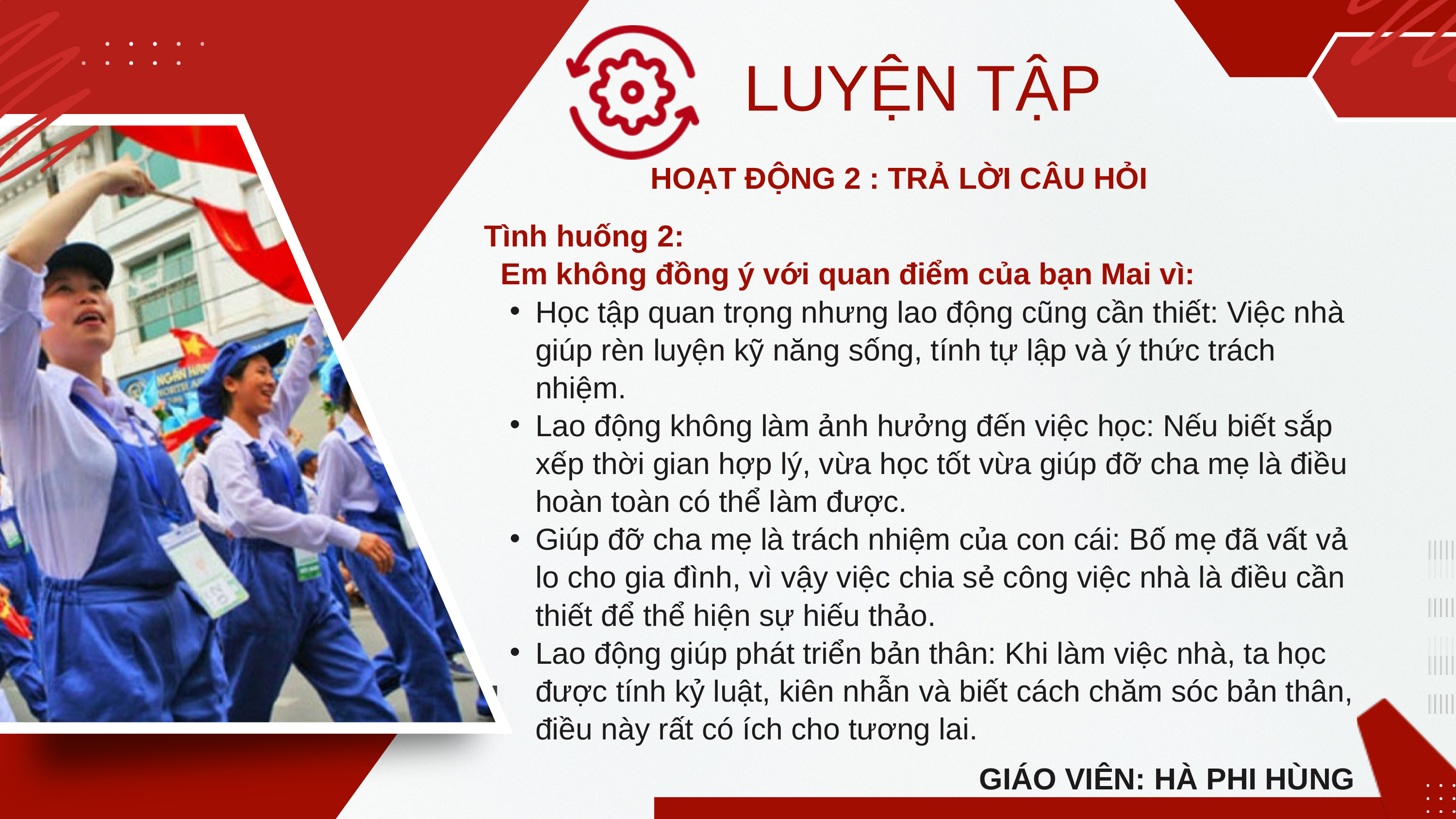

LUYỆN TẬP

HOẠT ĐỘNG 2 : TRẢ LỜI CÂU HỎI

Tình huống 2:
  Em không đồng ý với quan điểm của bạn Mai vì:
Học tập quan trọng nhưng lao động cũng cần thiết: Việc nhà giúp rèn luyện kỹ năng sống, tính tự lập và ý thức trách nhiệm.
Lao động không làm ảnh hưởng đến việc học: Nếu biết sắp xếp thời gian hợp lý, vừa học tốt vừa giúp đỡ cha mẹ là điều hoàn toàn có thể làm được.
Giúp đỡ cha mẹ là trách nhiệm của con cái: Bố mẹ đã vất vả lo cho gia đình, vì vậy việc chia sẻ công việc nhà là điều cần thiết để thể hiện sự hiếu thảo.
Lao động giúp phát triển bản thân: Khi làm việc nhà, ta học được tính kỷ luật, kiên nhẫn và biết cách chăm sóc bản thân, điều này rất có ích cho tương lai.

GIÁO VIÊN: HÀ PHI HÙNG